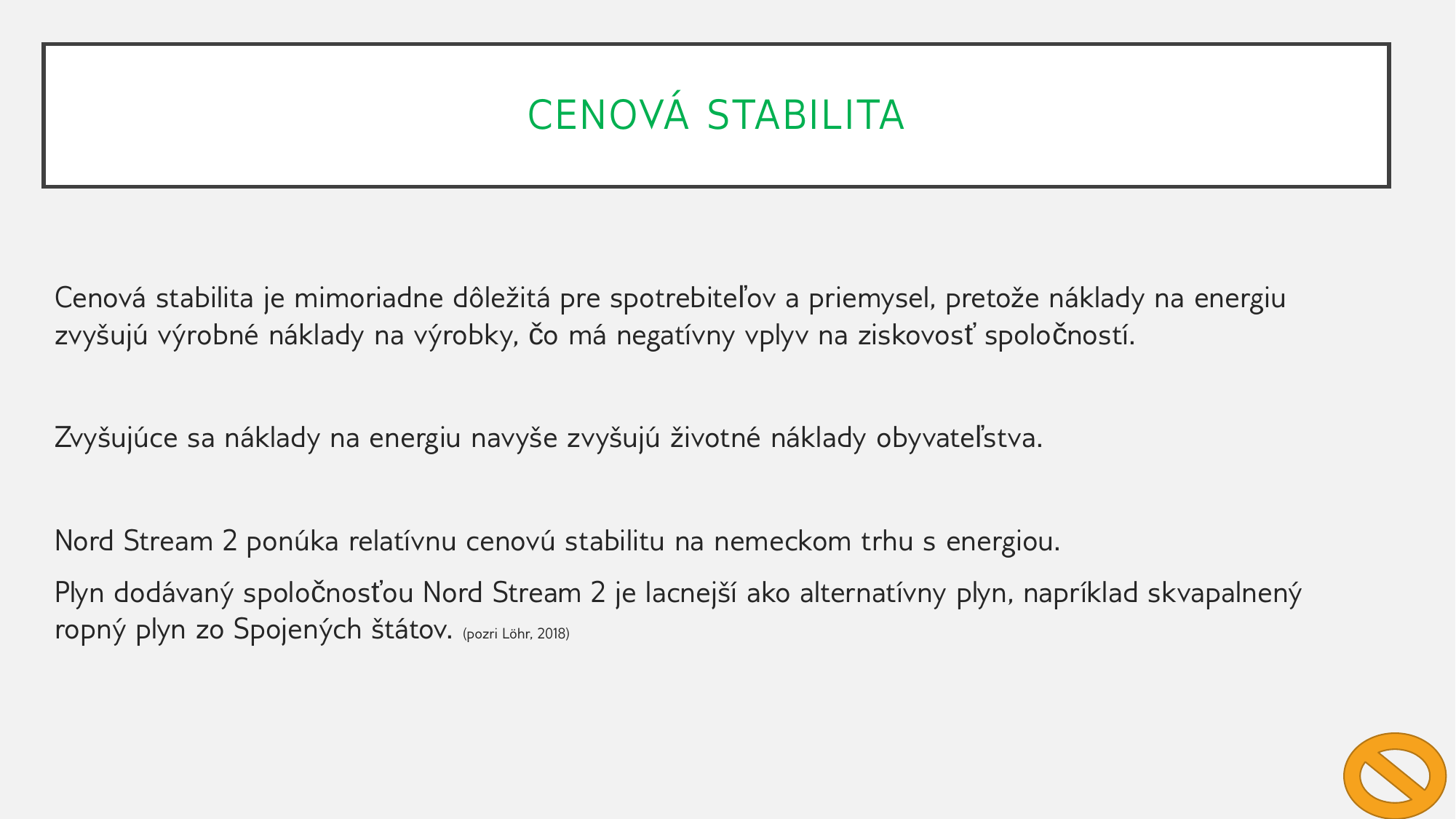

cenová stabilita

Cenová stabilita je mimoriadne dôležitá pre spotrebiteľov a priemysel, pretože náklady na energiu zvyšujú výrobné náklady na výrobky, čo má negatívny vplyv na ziskovosť spoločností.

Zvyšujúce sa náklady na energiu navyše zvyšujú životné náklady obyvateľstva.

Nord Stream 2 ponúka relatívnu cenovú stabilitu na nemeckom trhu s energiou.
Plyn dodávaný spoločnosťou Nord Stream 2 je lacnejší ako alternatívny plyn, napríklad skvapalnený ropný plyn zo Spojených štátov. (pozri Löhr, 2018)